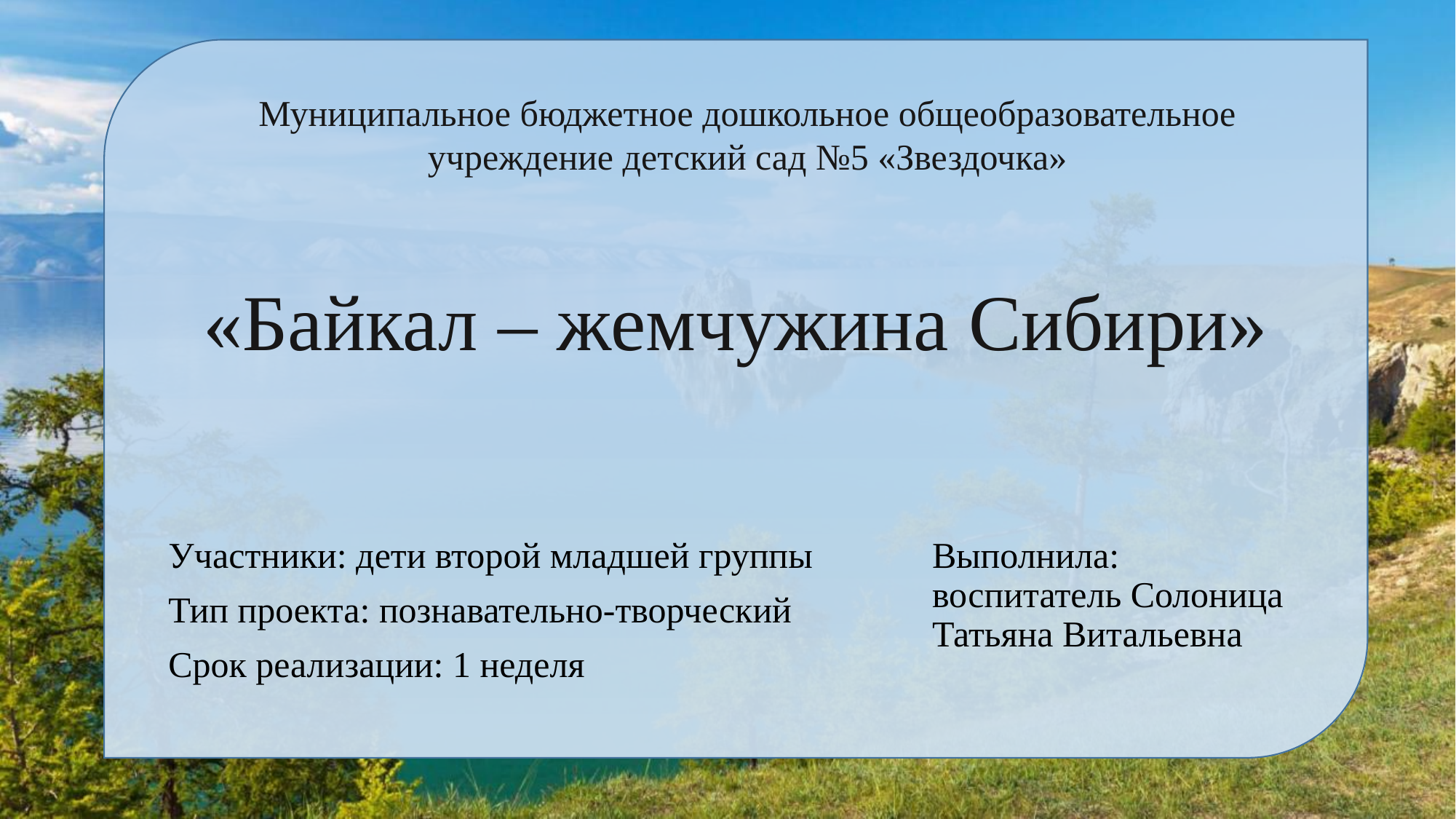

Муниципальное бюджетное дошкольное общеобразовательное учреждение детский сад №5 «Звездочка»
# «Байкал – жемчужина Сибири»
Участники: дети второй младшей группы
Тип проекта: познавательно-творческий
Срок реализации: 1 неделя

Выполнила: воспитатель Солоница Татьяна Витальевна